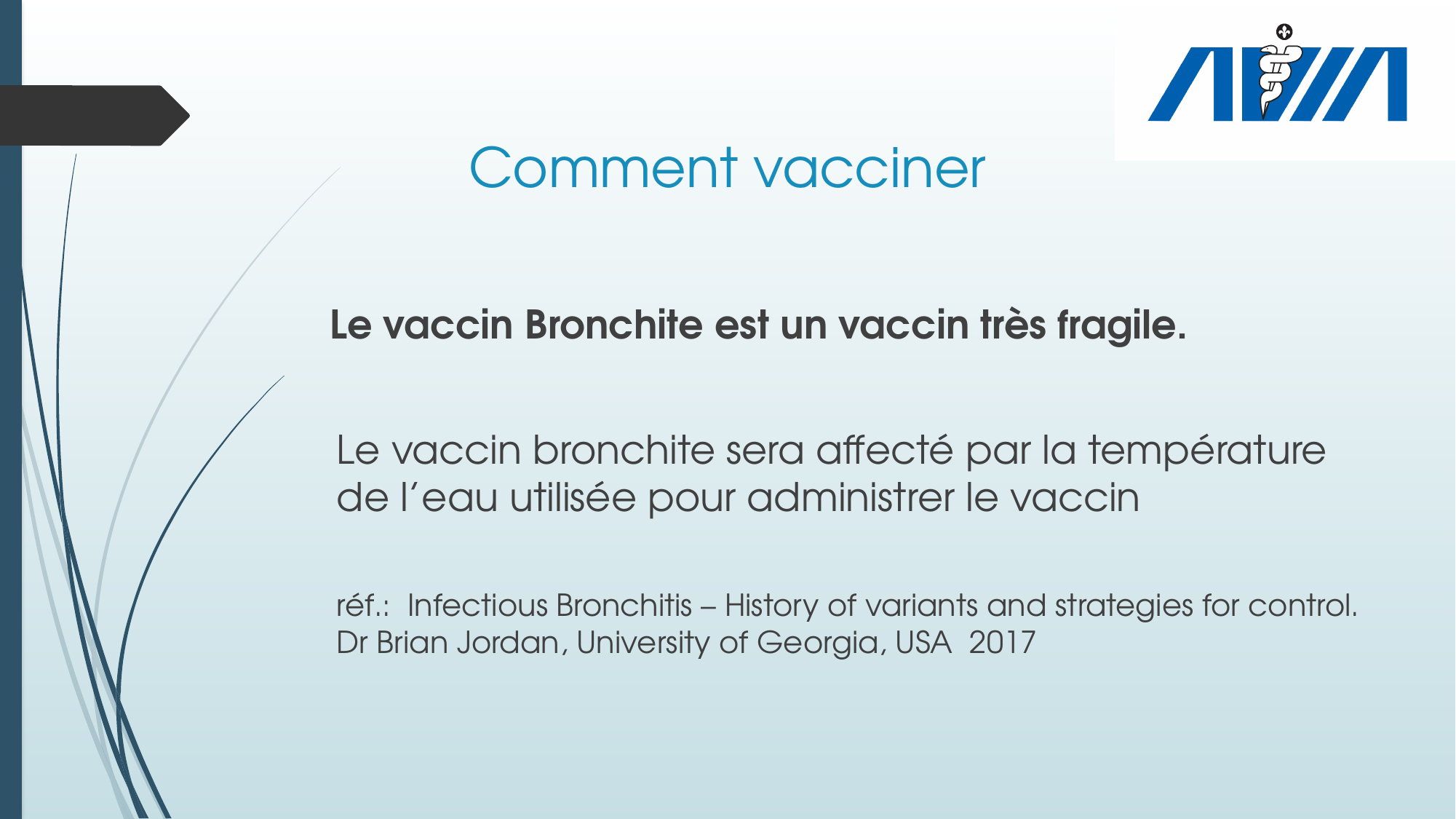

# Comment vacciner
Le vaccin Bronchite est un vaccin très fragile.

Le vaccin bronchite sera affecté par la température de l’eau utilisée pour administrer le vaccin

réf.:  Infectious Bronchitis – History of variants and strategies for control. Dr Brian Jordan, University of Georgia, USA  2017